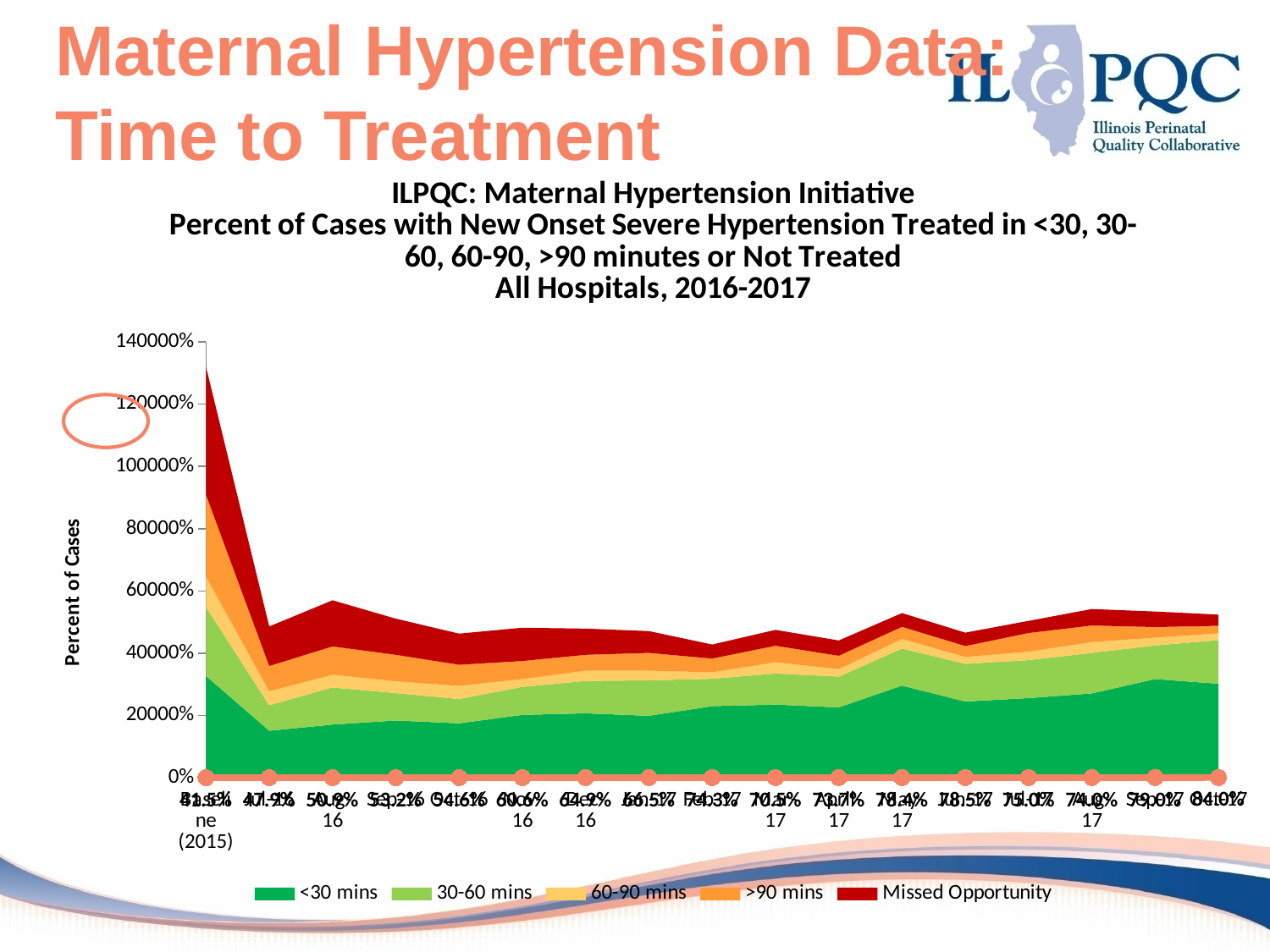

Maternal Hypertension Data:
Time to Treatment

### Chart: ILPQC: Maternal Hypertension Initiative
Percent of Cases with New Onset Severe Hypertension Treated in <30, 30-60, 60-90, >90 minutes or Not Treated
All Hospitals, 2016-2017

| Category | <30 mins | 30-60 mins | 60-90 mins | >90 mins | Missed Opportunity |  |
|---|---|---|---|---|---|---|
| Baseline (2015) | 327.0 | 221.0 | 98.0 | 263.0 | 411.0 | 0.41515151515151516 |
| Jul-16 | 151.0 | 82.0 | 45.0 | 81.0 | 127.0 | 0.4794238683127572 |
| Aug-16 | 171.0 | 119.0 | 41.0 | 91.0 | 148.0 | 0.5087719298245614 |
| Sep-16 | 184.0 | 88.0 | 38.0 | 85.0 | 116.0 | 0.5322896281800391 |
| Oct-16 | 175.0 | 78.0 | 42.0 | 68.0 | 100.0 | 0.5464362850971922 |
| Nov-16 | 202.0 | 90.0 | 25.0 | 58.0 | 107.0 | 0.6058091286307054 |
| Dec-16 | 207.0 | 104.0 | 33.0 | 51.0 | 84.0 | 0.6492693110647182 |
| Jan-17 | 199.0 | 114.0 | 31.0 | 57.0 | 70.0 | 0.6645435244161358 |
| Feb-17 | 230.0 | 88.0 | 21.0 | 44.0 | 45.0 | 0.7429906542056075 |
| Mar-17 | 235.0 | 100.0 | 36.0 | 53.0 | 51.0 | 0.7052631578947368 |
| April-17 | 226.0 | 99.0 | 24.0 | 43.0 | 49.0 | 0.7369614512471655 |
| May-17 | 296.0 | 119.0 | 31.0 | 39.0 | 44.0 | 0.7844990548204159 |
| Jun-17 | 245.0 | 121.0 | 22.0 | 35.0 | 43.0 | 0.7854077253218884 |
| Jul-17 | 256.0 | 122.0 | 27.0 | 60.0 | 39.0 | 0.75 |
| Aug-17 | 271.0 | 130.0 | 35.0 | 53.0 | 53.0 | 0.7398523985239852 |
| Sep-17 | 317.0 | 108.0 | 25.0 | 34.0 | 50.0 | 0.79 |
| Oct-17 | 302.0 | 140.0 | 22.0 | 24.0 | 36.0 | 0.84 |